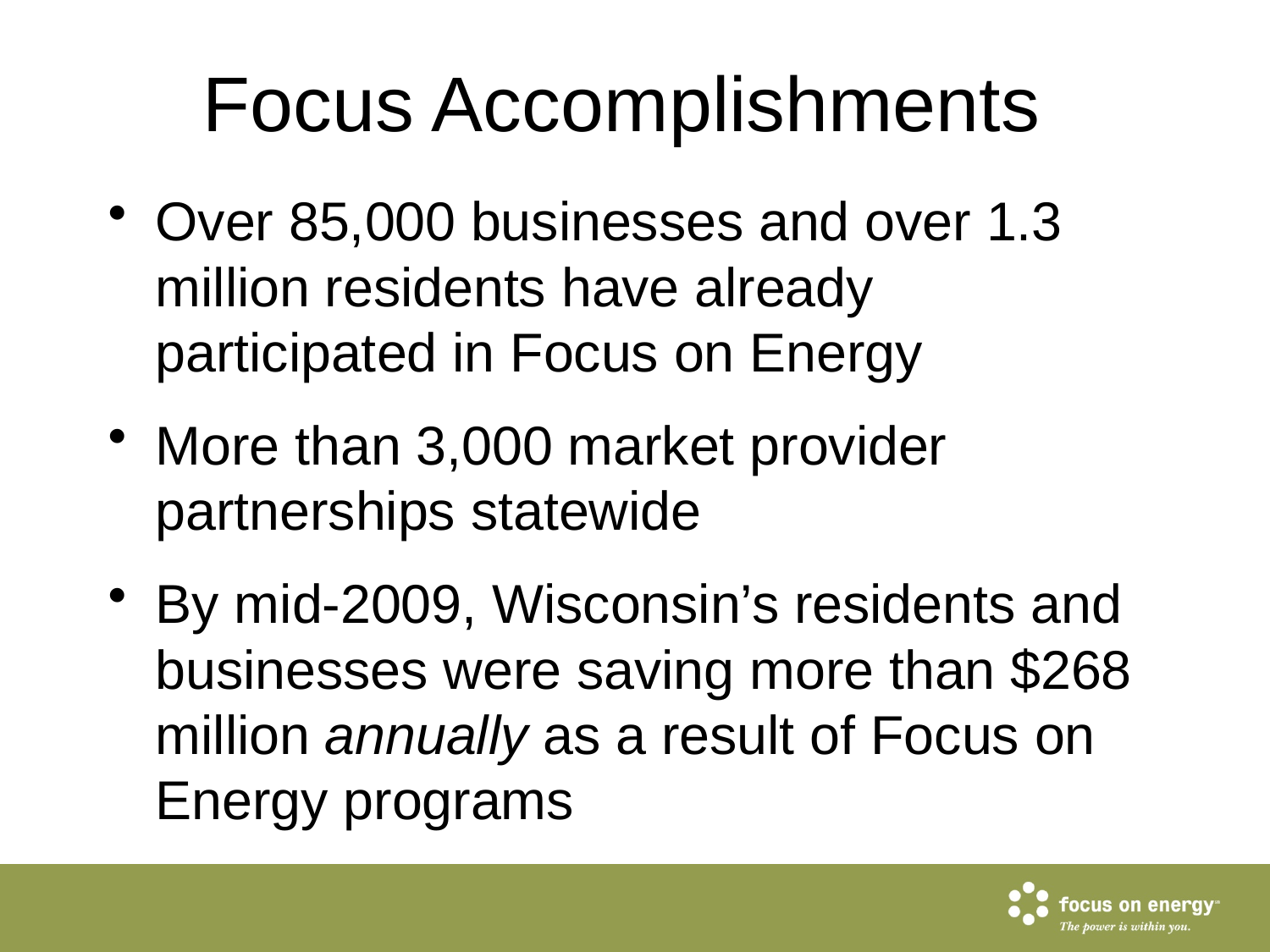

Focus Accomplishments
Over 85,000 businesses and over 1.3 million residents have already participated in Focus on Energy
More than 3,000 market provider partnerships statewide
By mid-2009, Wisconsin’s residents and businesses were saving more than $268 million annually as a result of Focus on Energy programs